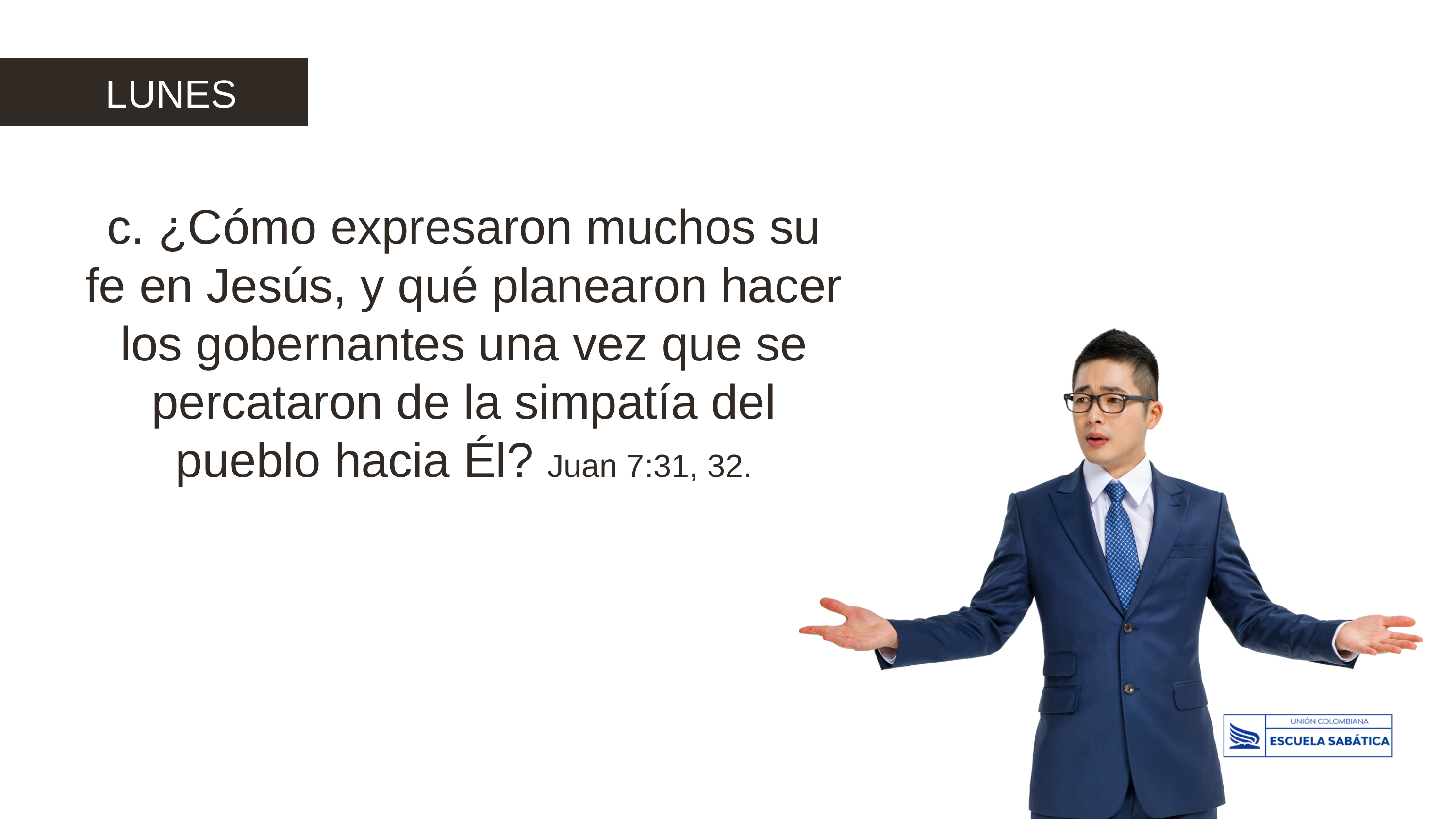

LUNES
c. ¿Cómo expresaron muchos su fe en Jesús, y qué planearon hacer los gobernantes una vez que se percataron de la simpatía del pueblo hacia Él? Juan 7:31, 32.